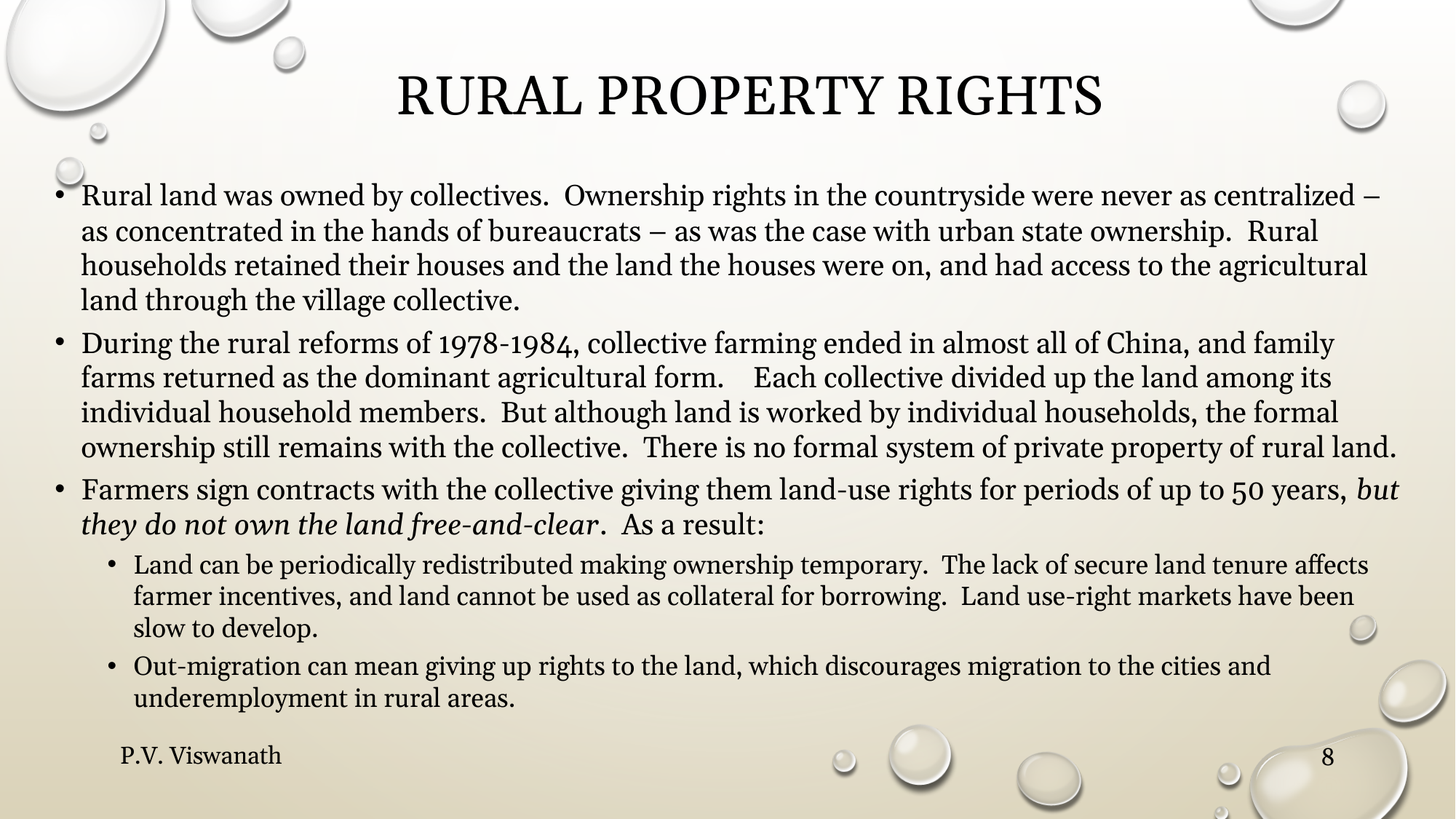

# Rural property rights
Rural land was owned by collectives.  Ownership rights in the countryside were never as centralized – as concentrated in the hands of bureaucrats – as was the case with urban state ownership.  Rural households retained their houses and the land the houses were on, and had access to the agricultural land through the village collective.
During the rural reforms of 1978-1984, collective farming ended in almost all of China, and family farms returned as the dominant agricultural form.    Each collective divided up the land among its individual household members.  But although land is worked by individual households, the formal ownership still remains with the collective.  There is no formal system of private property of rural land.
Farmers sign contracts with the collective giving them land-use rights for periods of up to 50 years, but they do not own the land free-and-clear.  As a result:
Land can be periodically redistributed making ownership temporary.  The lack of secure land tenure affects farmer incentives, and land cannot be used as collateral for borrowing.  Land use-right markets have been slow to develop.
Out-migration can mean giving up rights to the land, which discourages migration to the cities and underemployment in rural areas.
P.V. Viswanath
8